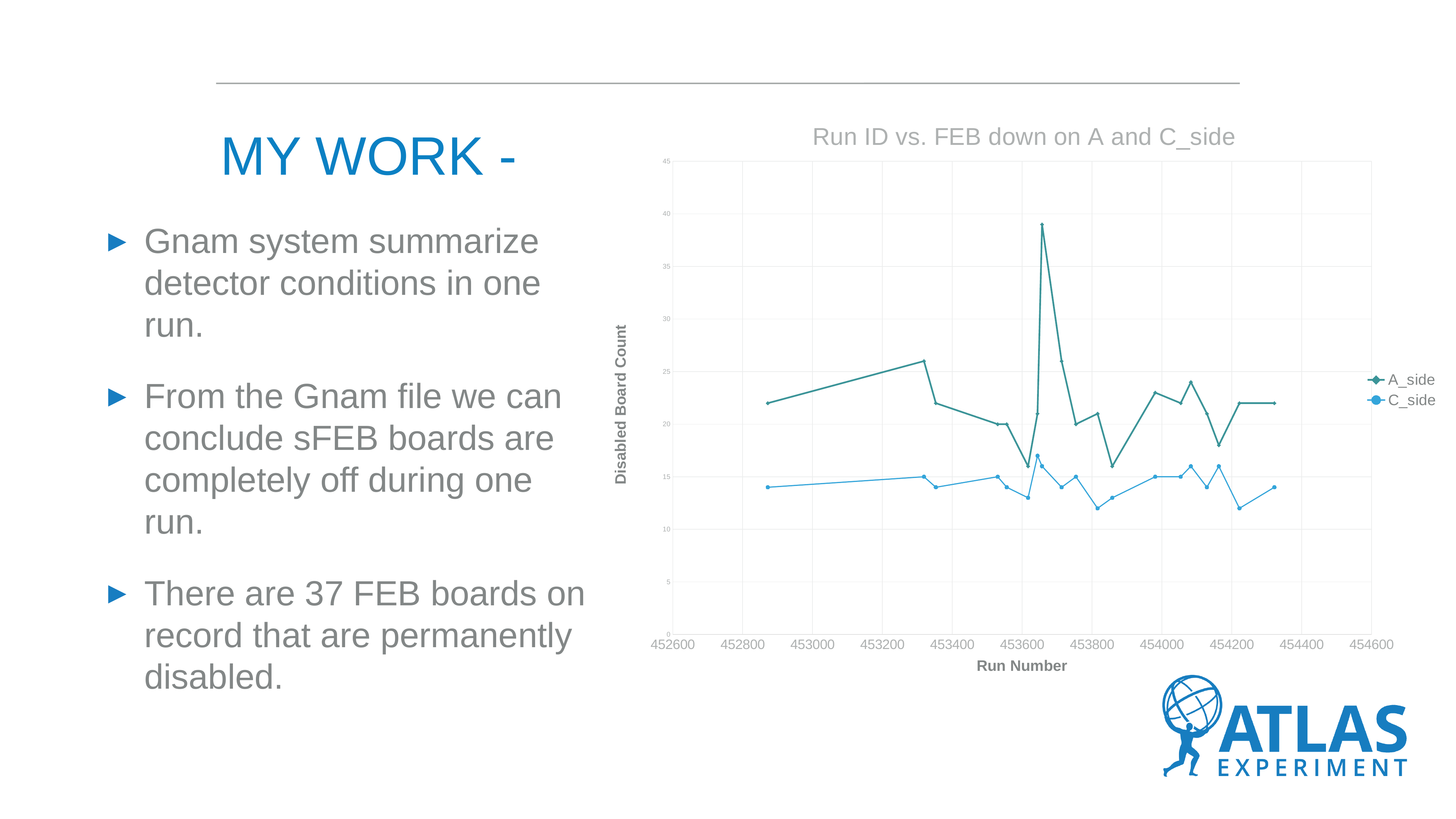

### Chart: Run ID vs. FEB down on A and C_side

| Category |  |  |
|---|---|---|
# My work -
Gnam system summarize detector conditions in one run.
From the Gnam file we can conclude sFEB boards are completely off during one run.
There are 37 FEB boards on record that are permanently disabled.